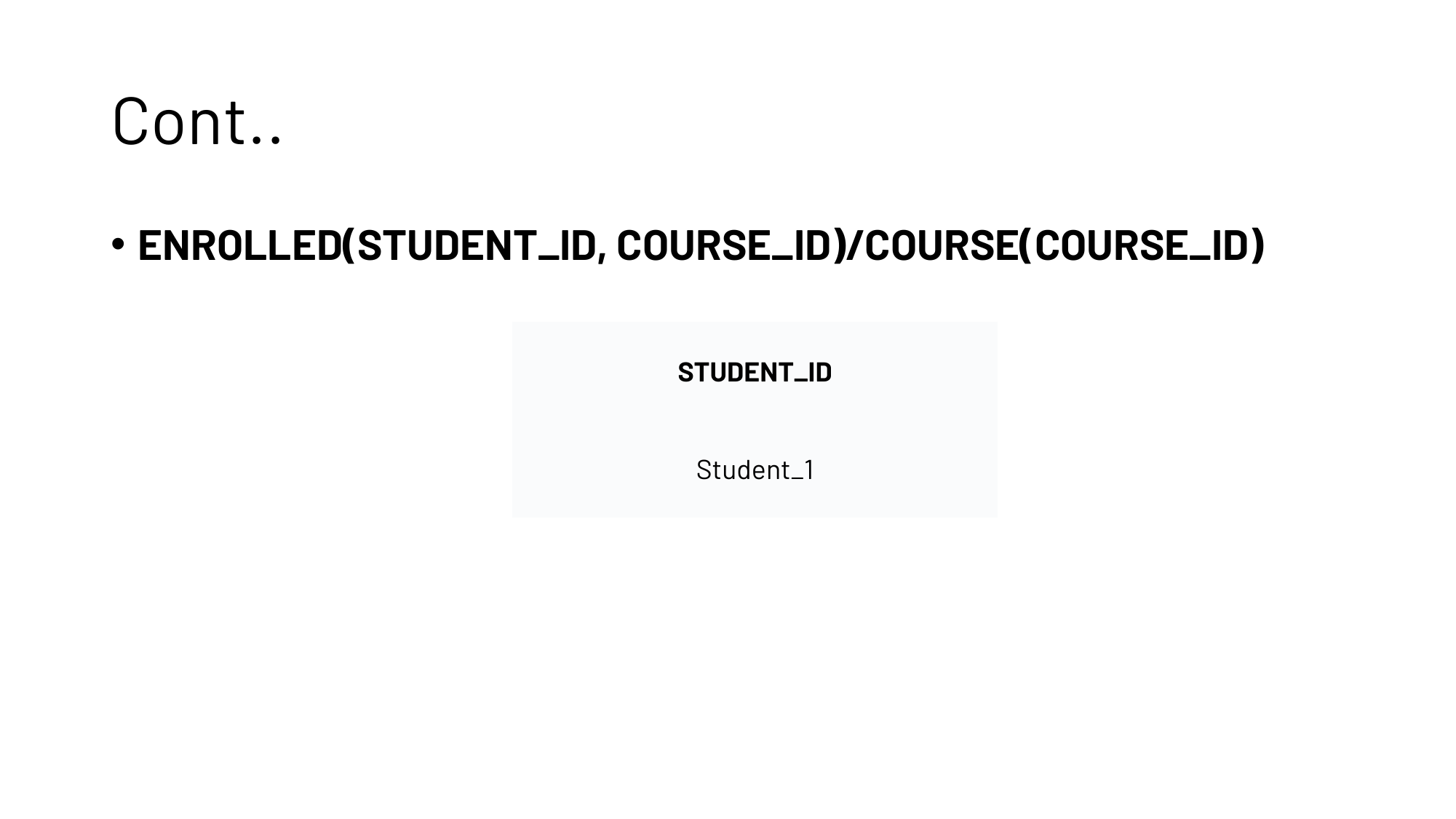

# Cont..
ENROLLED(STUDENT_ID, COURSE_ID)/COURSE(COURSE_ID)

| STUDENT\_ID |
| --- |
| Student\_1 |